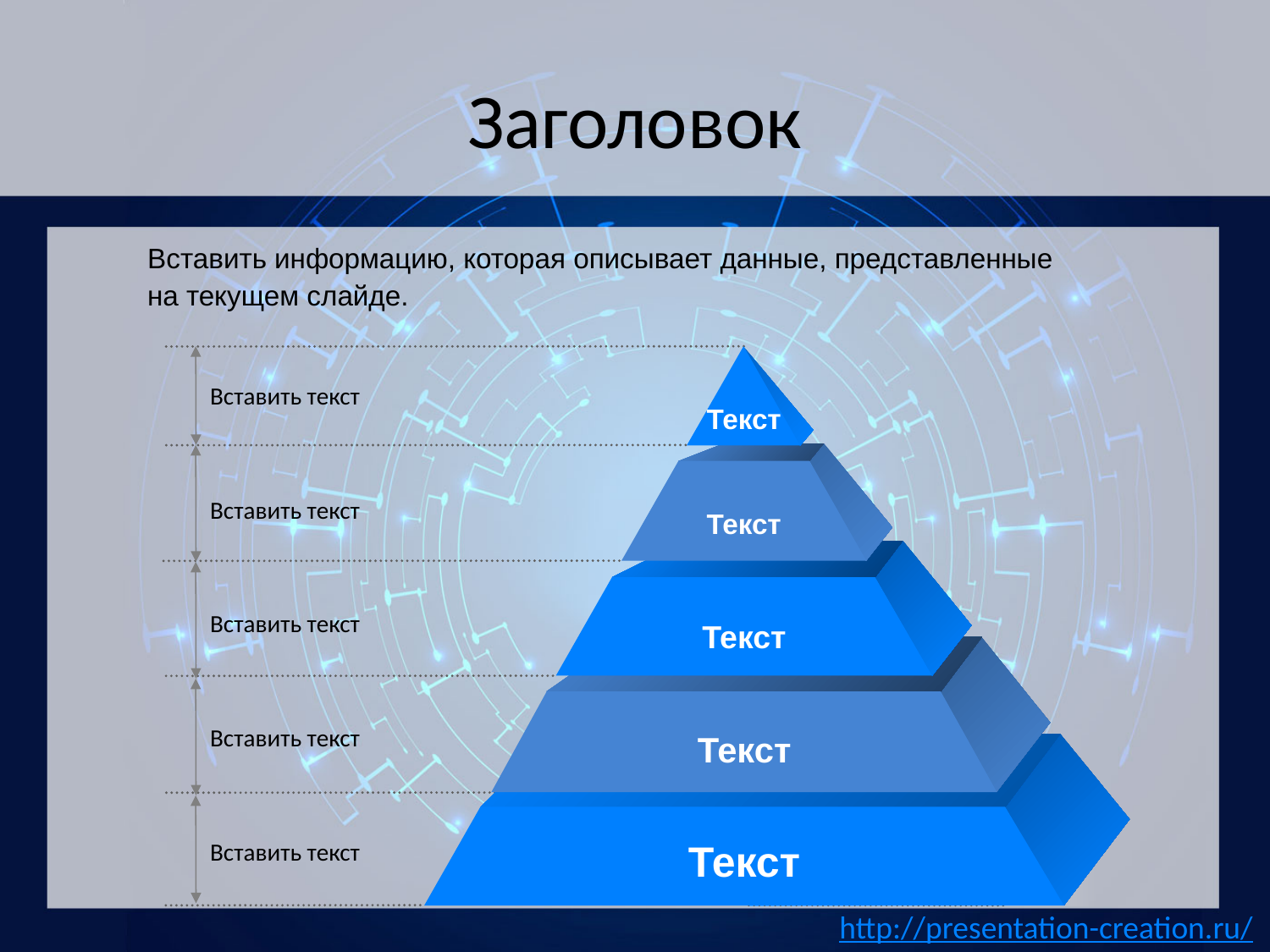

# Заголовок
Вставить информацию, которая описывает данные, представленные на текущем слайде.

Текст

Текст

Текст

Текст

Текст
Вставить текст

Вставить текст

Вставить текст

Вставить текст

Вставить текст